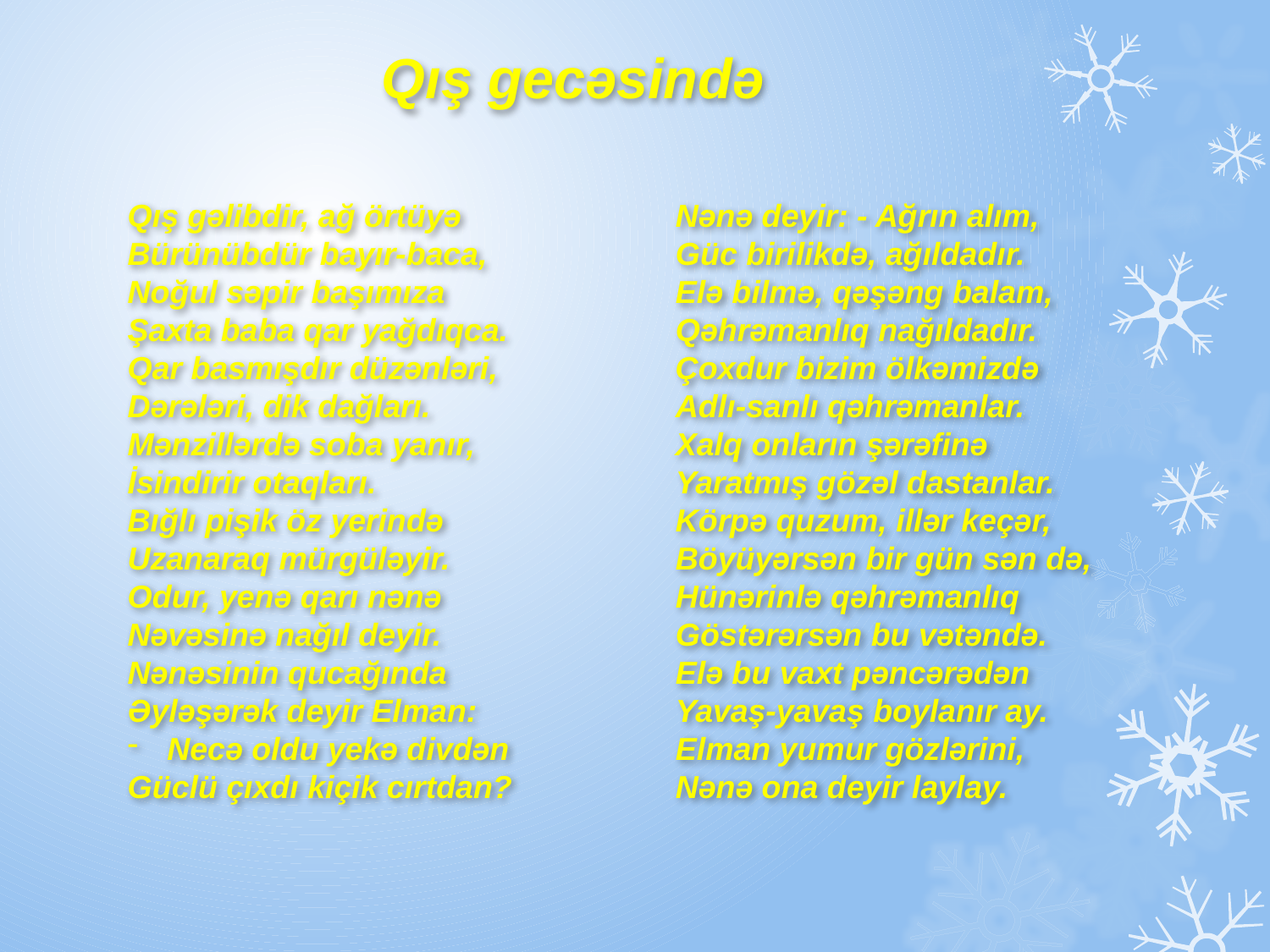

Qış gecəsində

Qış gəlibdir, ağ örtüyə
Bürünübdür bayır-baca,
Noğul səpir başımıza
Şaxta baba qar yağdıqca.
Qar basmışdır düzənləri,
Dərələri, dik dağları.
Mənzillərdə soba yanır,
İsindirir otaqları.
Bığlı pişik öz yerində
Uzanaraq mürgüləyir.
Odur, yenə qarı nənə
Nəvəsinə nağıl deyir.
Nənəsinin qucağında
Əyləşərək deyir Elman:
Necə oldu yekə divdən
Güclü çıxdı kiçik cırtdan?
Nənə deyir: - Ağrın alım,
Güc birilikdə, ağıldadır.
Elə bilmə, qəşəng balam,
Qəhrəmanlıq nağıldadır.
Çoxdur bizim ölkəmizdə
Adlı-sanlı qəhrəmanlar.
Xalq onların şərəfinə
Yaratmış gözəl dastanlar.
Körpə quzum, illər keçər,
Böyüyərsən bir gün sən də,
Hünərinlə qəhrəmanlıq
Göstərərsən bu vətəndə.
Elə bu vaxt pəncərədən
Yavaş-yavaş boylanır ay.
Elman yumur gözlərini,
Nənə ona deyir laylay.